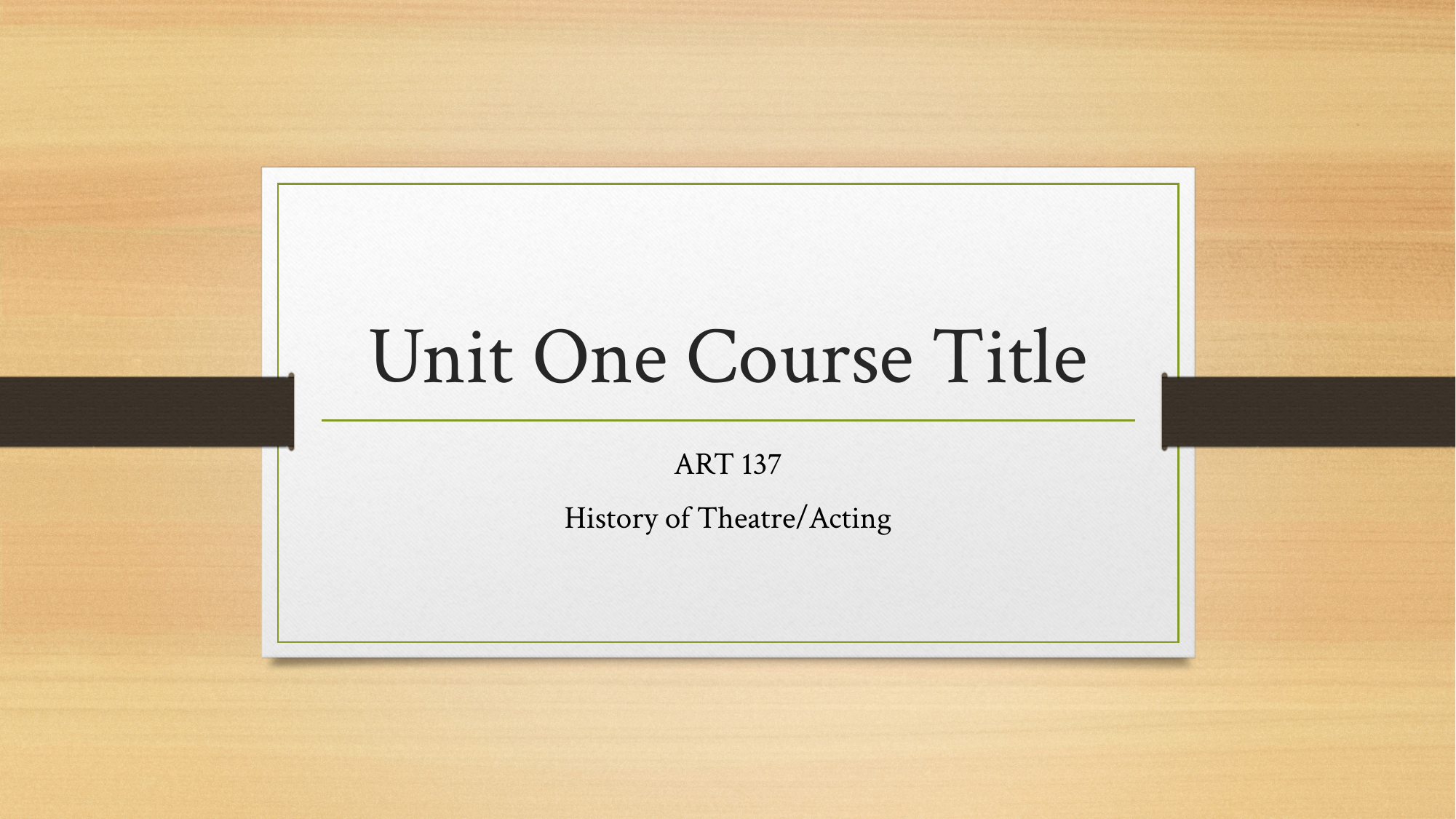

# Unit One Course Title
ART 137
History of Theatre/Acting